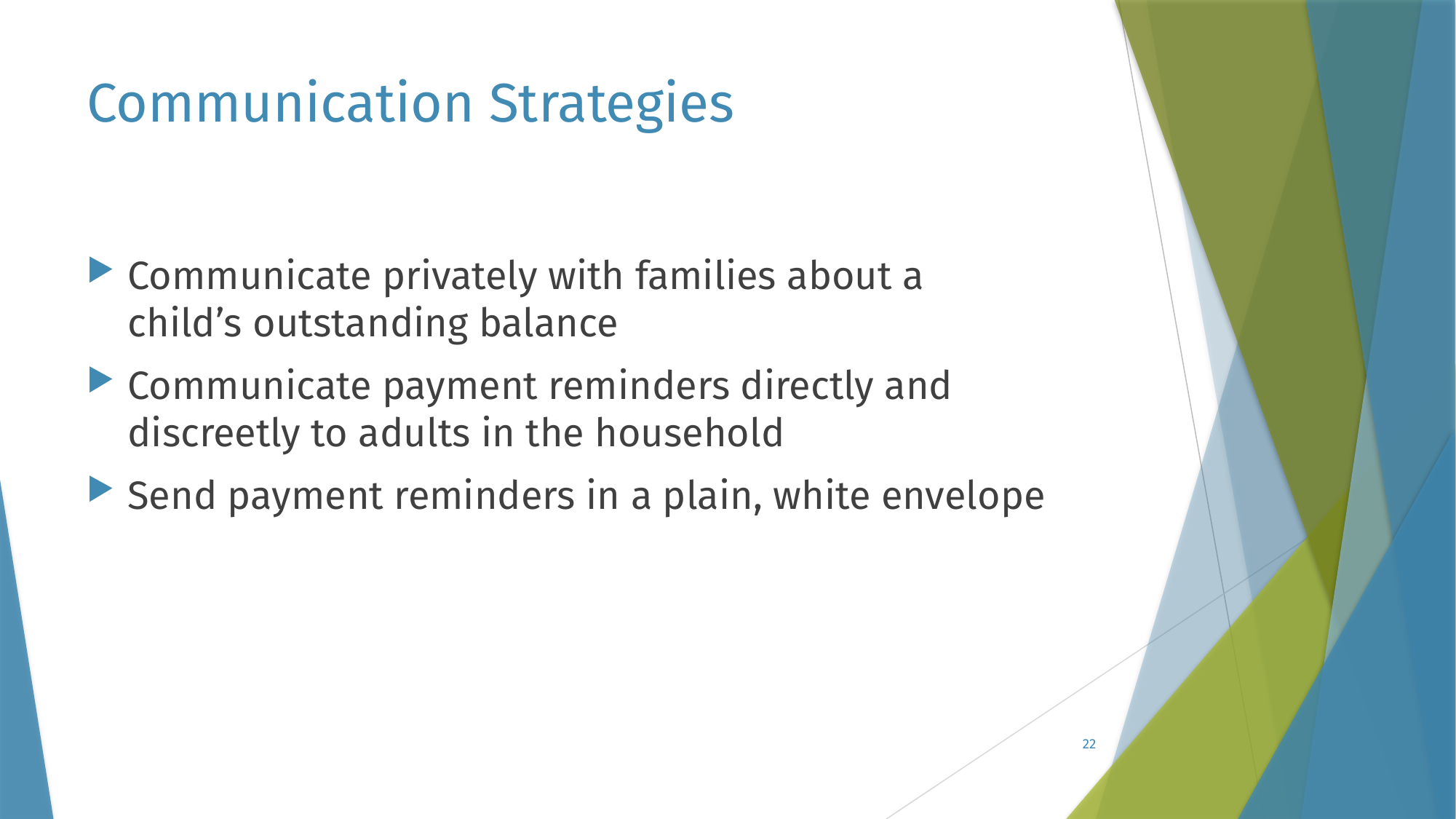

# Communication Strategies
Communicate privately with families about a child’s outstanding balance
Communicate payment reminders directly and discreetly to adults in the household
Send payment reminders in a plain, white envelope

22